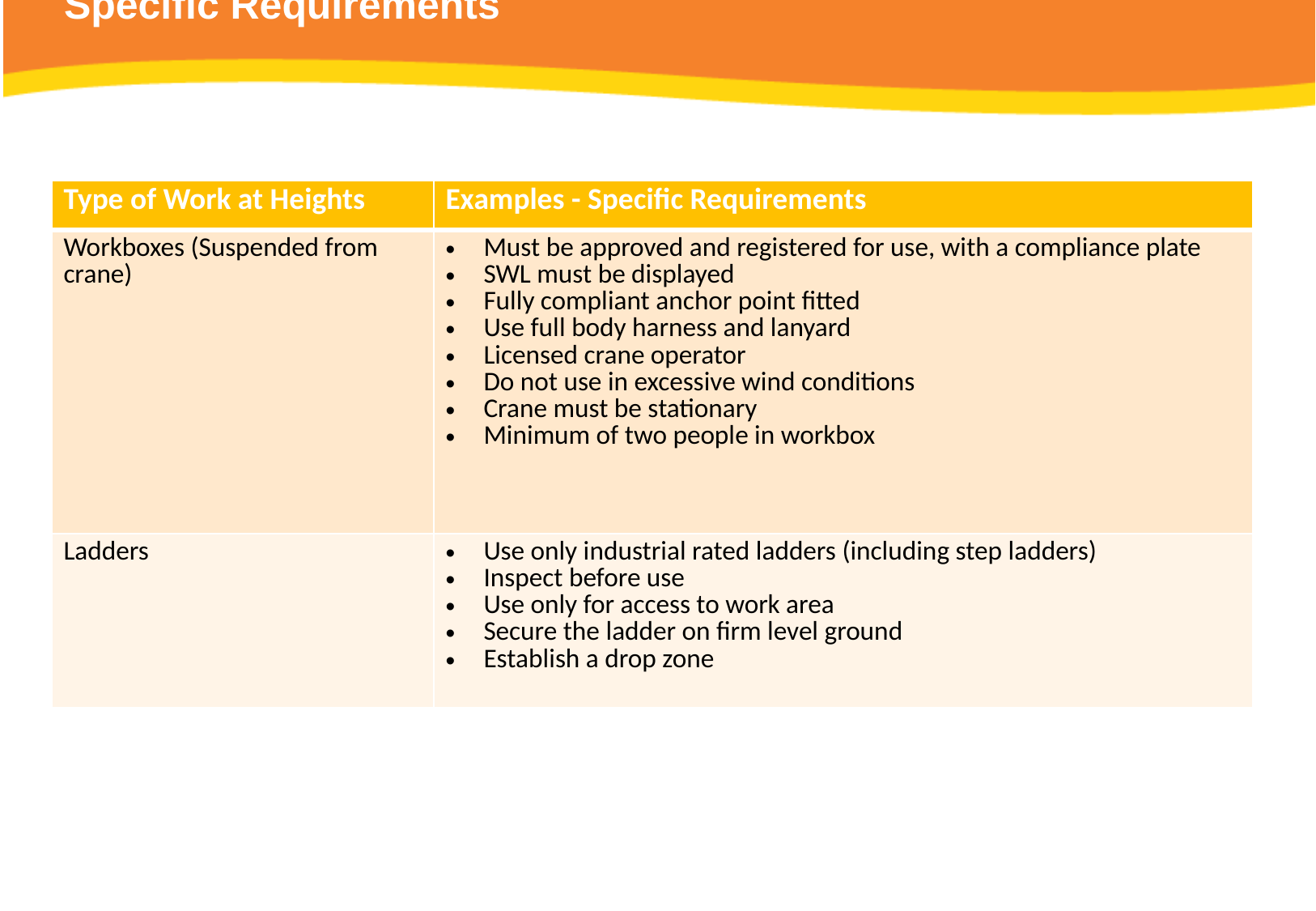

# Specific Requirements
| Type of Work at Heights | Examples - Specific Requirements |
| --- | --- |
| Workboxes (Suspended from crane) | Must be approved and registered for use, with a compliance plate SWL must be displayed Fully compliant anchor point fitted Use full body harness and lanyard Licensed crane operator Do not use in excessive wind conditions Crane must be stationary Minimum of two people in workbox |
| Ladders | Use only industrial rated ladders (including step ladders) Inspect before use Use only for access to work area Secure the ladder on firm level ground Establish a drop zone |